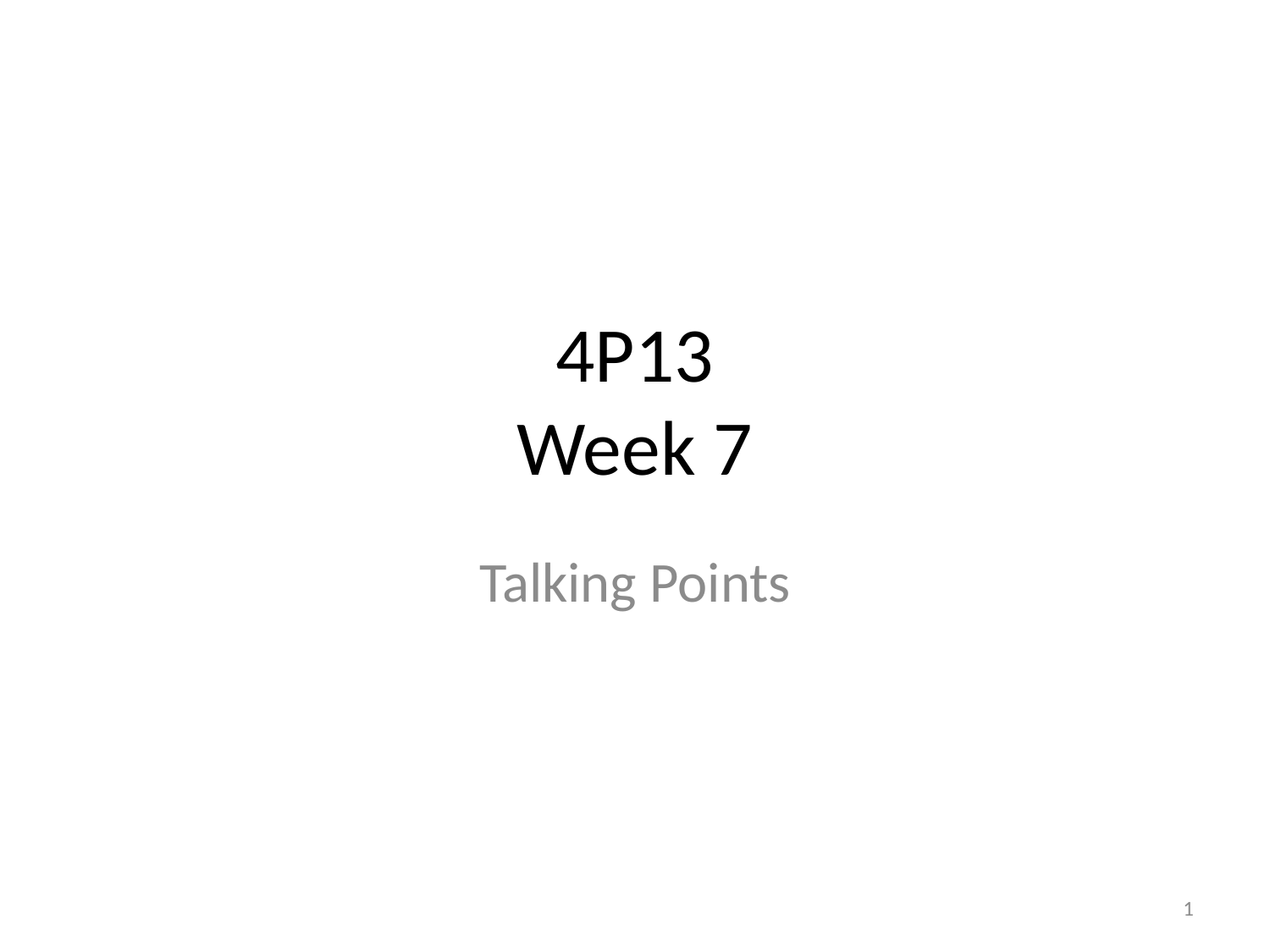

# 4P13 Week 7
Talking Points
1